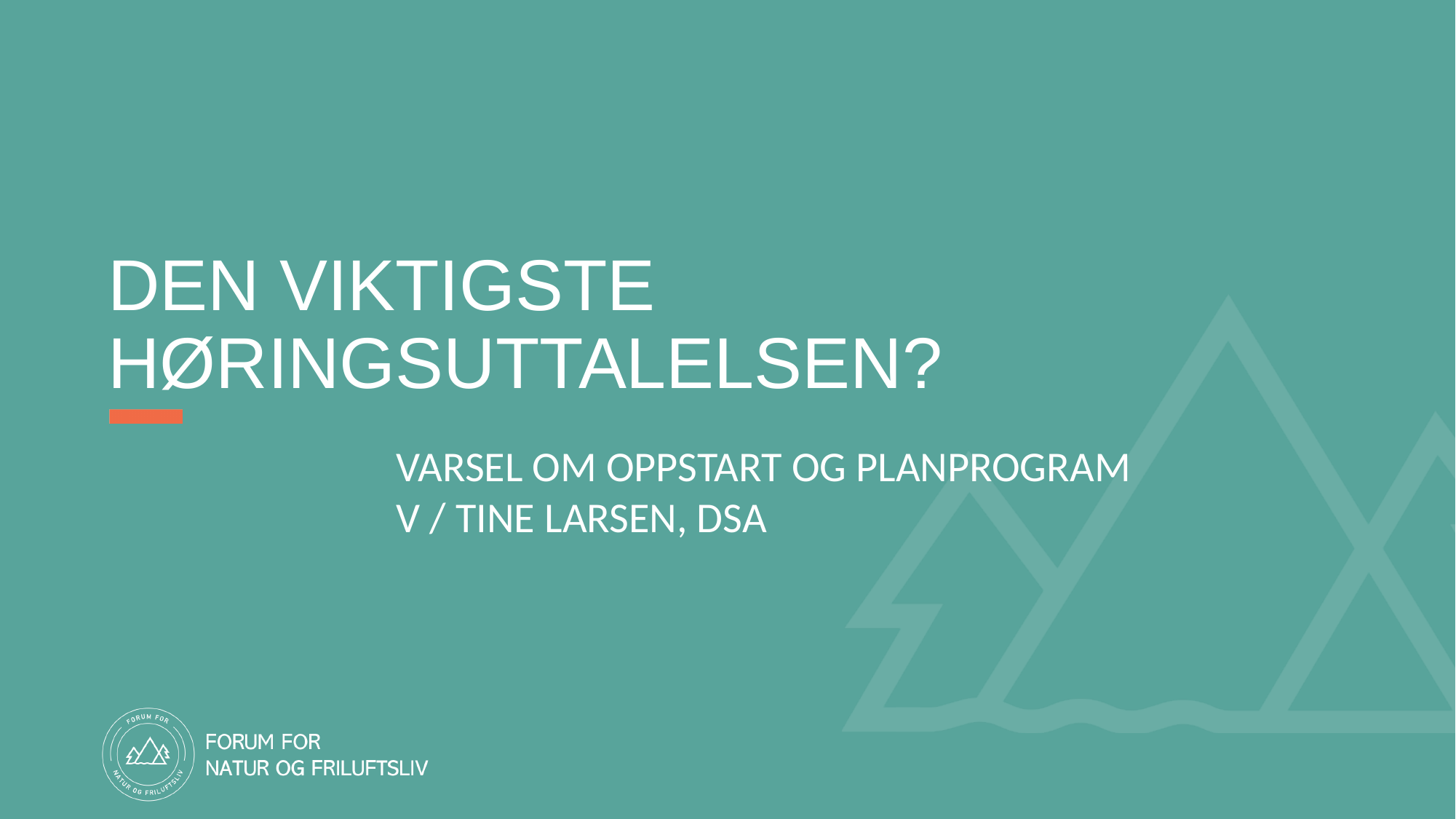

# DEN VIKTIGSTE HØRINGSUTTALELSEN?
VARSEL OM OPPSTART OG PLANPROGRAM
V / TINE LARSEN, DSA